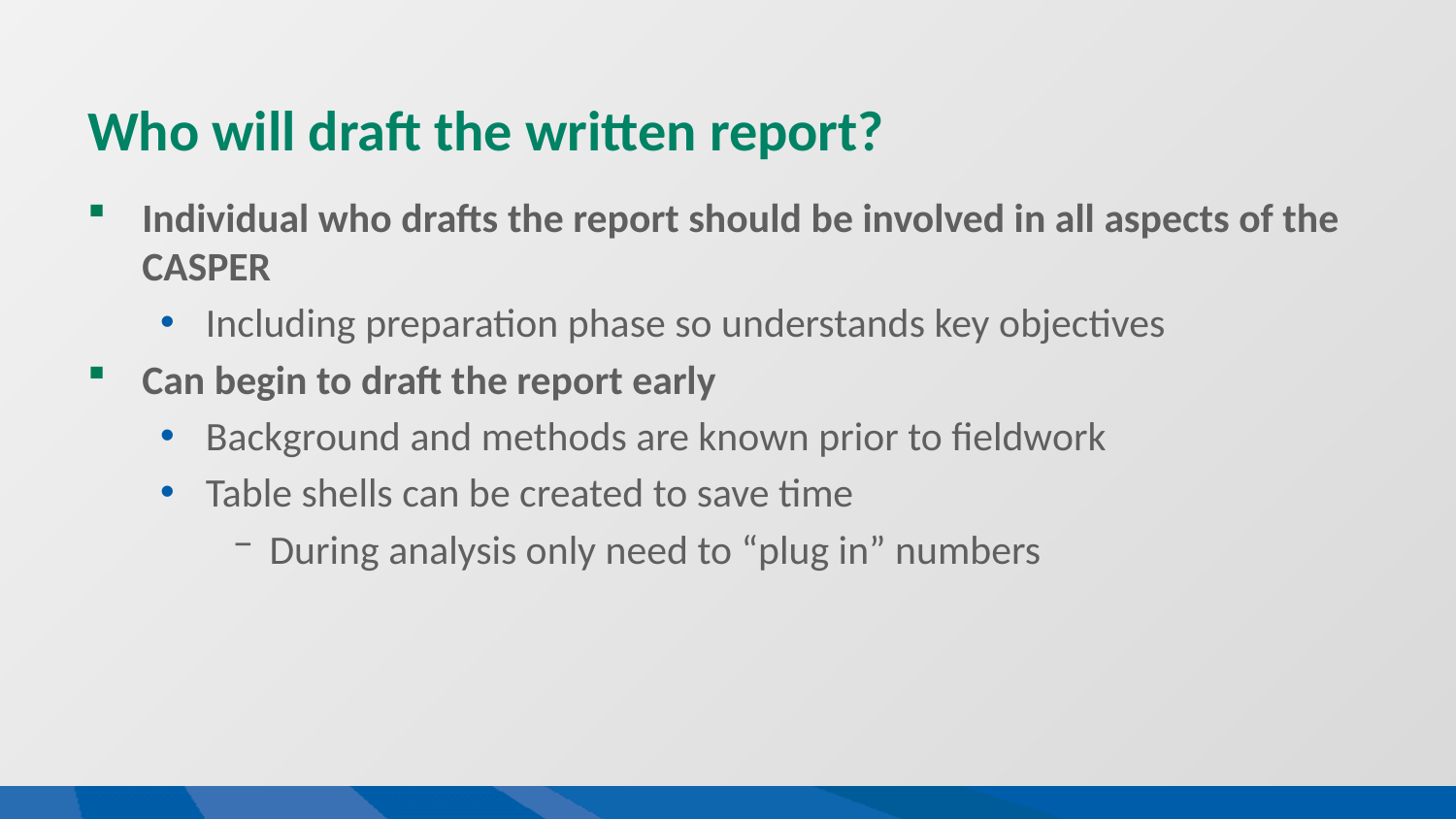

# Who will draft the written report?
Individual who drafts the report should be involved in all aspects of the CASPER
Including preparation phase so understands key objectives
Can begin to draft the report early
Background and methods are known prior to fieldwork
Table shells can be created to save time
During analysis only need to “plug in” numbers